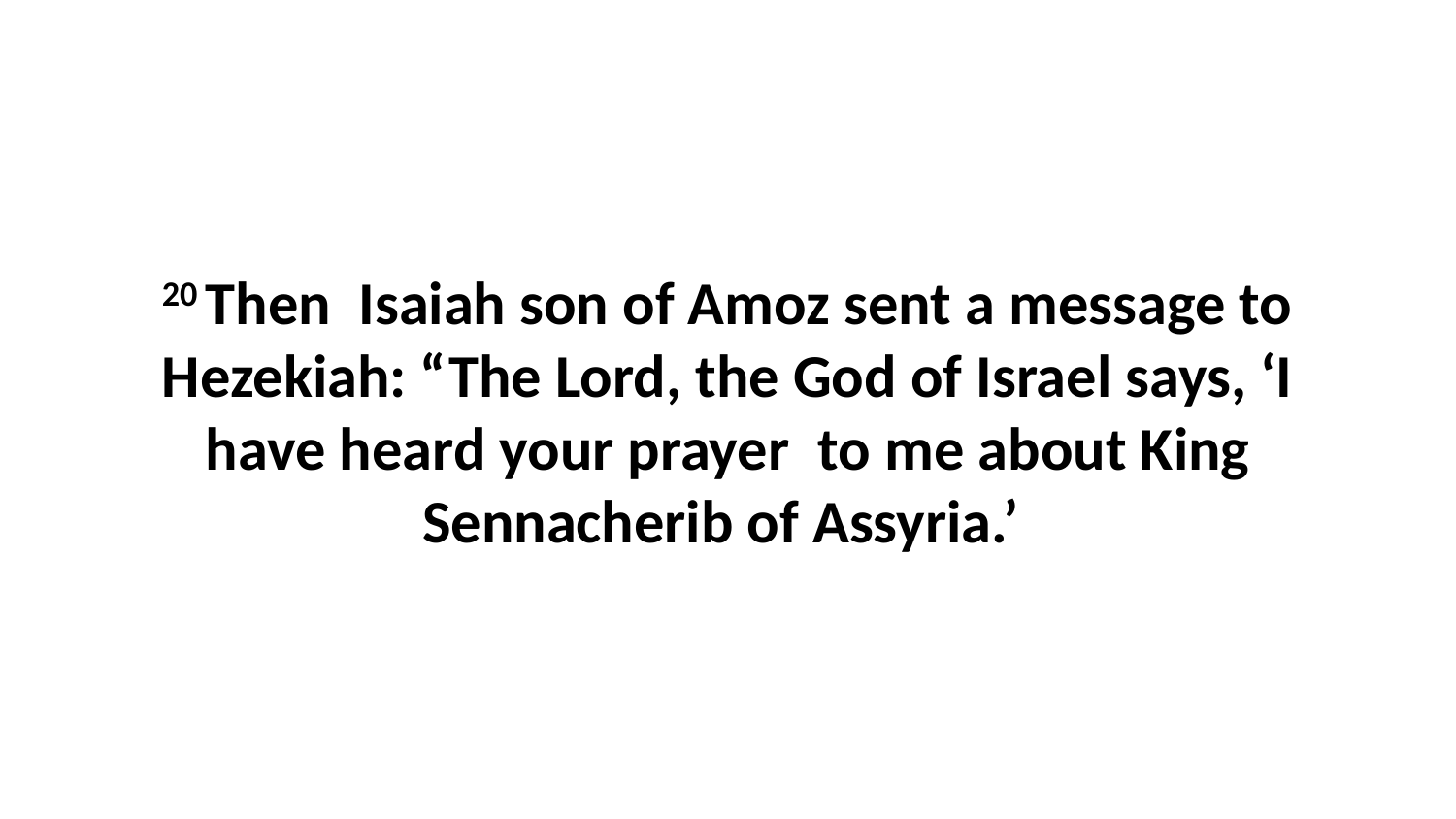

20 Then  Isaiah son of Amoz sent a message to Hezekiah: “The Lord, the God of Israel says, ‘I have heard your prayer  to me about King Sennacherib of Assyria.’